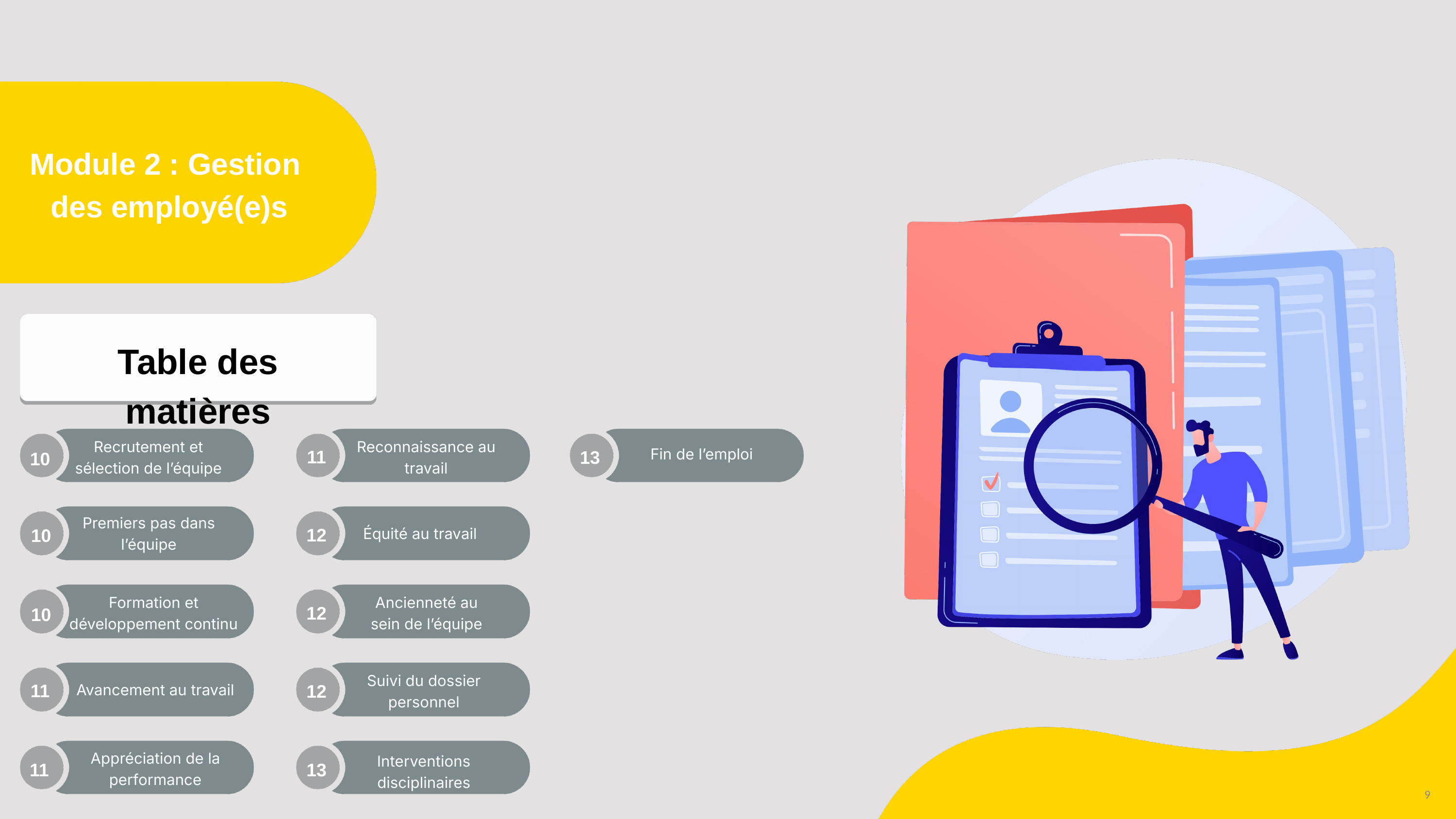

Module 2 : Gestion  des employé(e)s

Table des matières

Recrutement et sélection de l’équipe
Reconnaissance au travail
11
Fin de l’emploi
13
10

Premiers pas dans l’équipe
12
10
Équité au travail

Formation et développement continu
Ancienneté au sein de l’équipe
12
10

Suivi du dossier personnel
11
12
Avancement au travail

Appréciation de la performance
Interventions disciplinaires
11
13
9